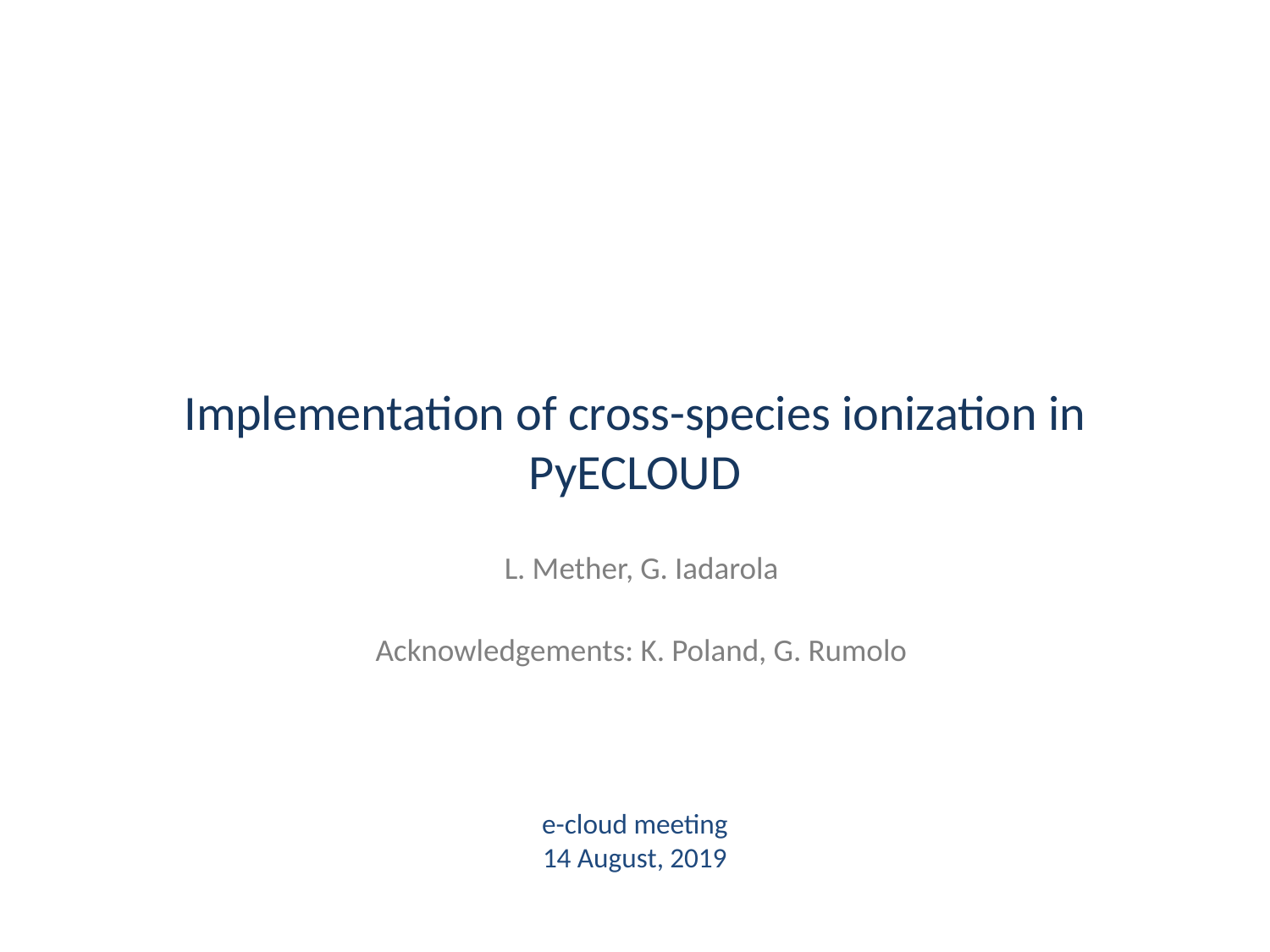

# Implementation of cross-species ionization in PyECLOUD
L. Mether, G. Iadarola
Acknowledgements: K. Poland, G. Rumolo
e-cloud meeting
14 August, 2019